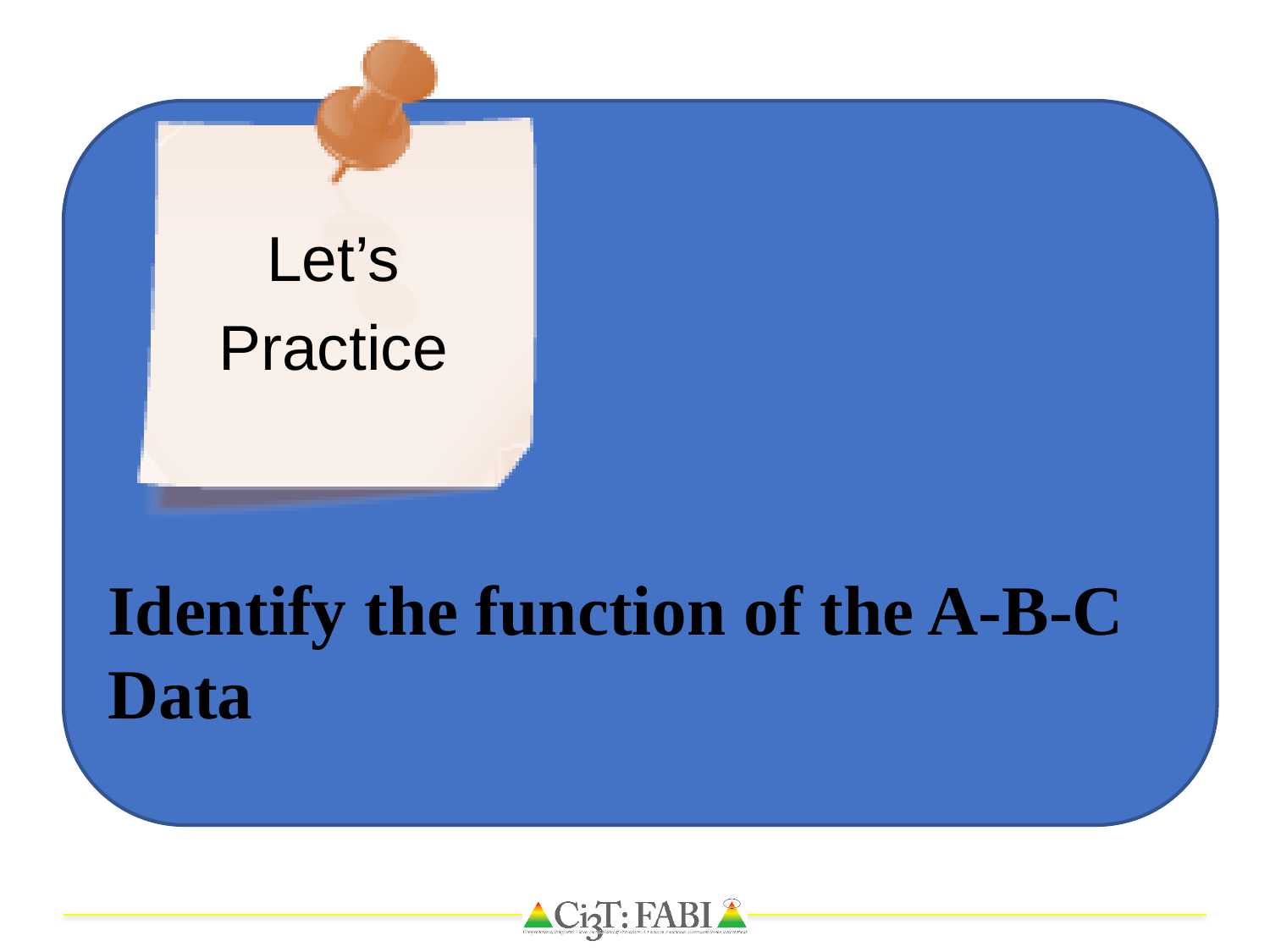

Let’s
Practice
# Identify the function of the A-B-C Data